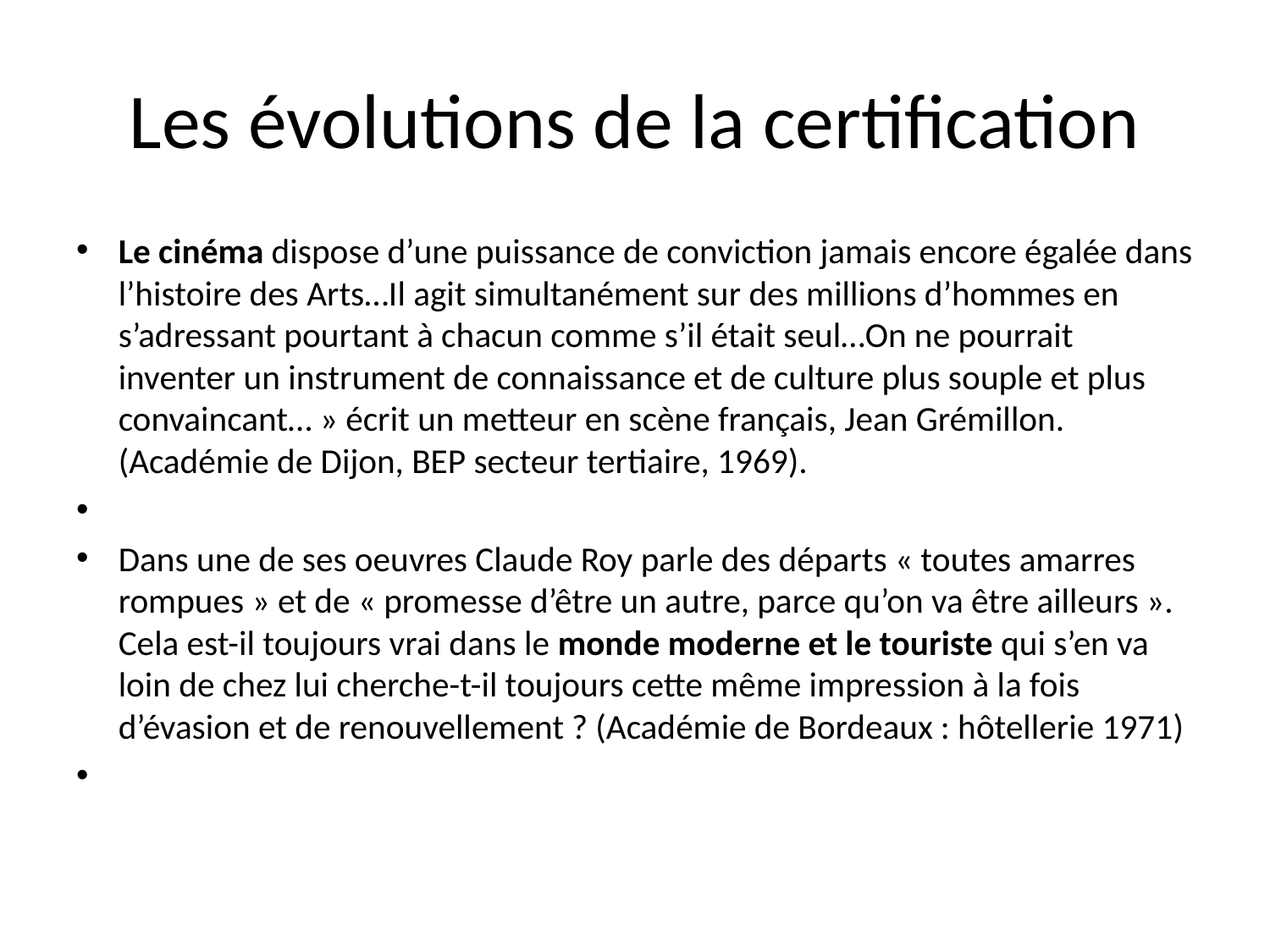

# Les évolutions de la certification
Le cinéma dispose d’une puissance de conviction jamais encore égalée dans l’histoire des Arts…Il agit simultanément sur des millions d’hommes en s’adressant pourtant à chacun comme s’il était seul…On ne pourrait inventer un instrument de connaissance et de culture plus souple et plus convaincant… » écrit un metteur en scène français, Jean Grémillon. (Académie de Dijon, BEP secteur tertiaire, 1969).

Dans une de ses oeuvres Claude Roy parle des départs « toutes amarres rompues » et de « promesse d’être un autre, parce qu’on va être ailleurs ». Cela est-il toujours vrai dans le monde moderne et le touriste qui s’en va loin de chez lui cherche-t-il toujours cette même impression à la fois d’évasion et de renouvellement ? (Académie de Bordeaux : hôtellerie 1971)